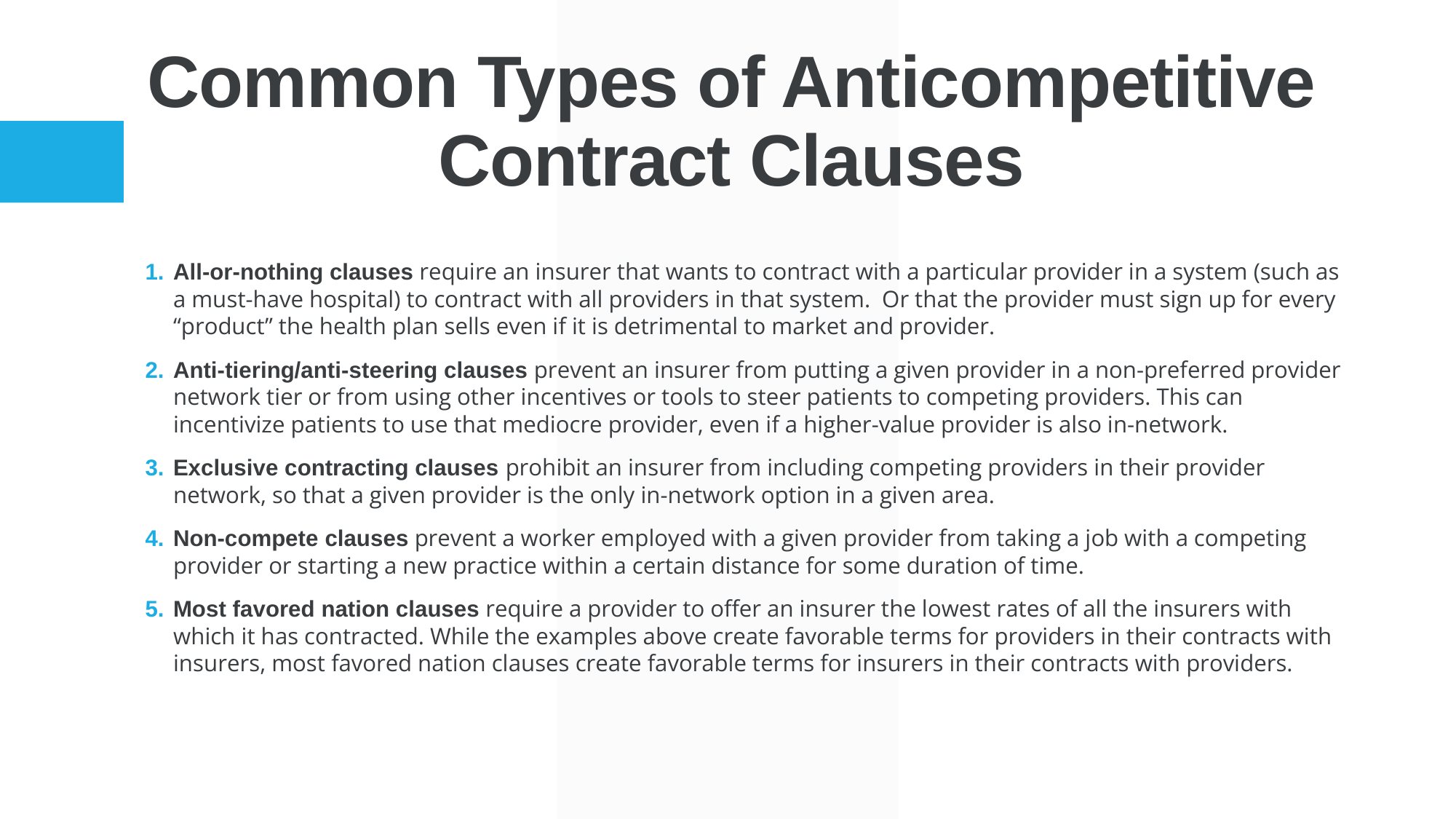

# Common Types of Anticompetitive Contract Clauses
All-or-nothing clauses require an insurer that wants to contract with a particular provider in a system (such as a must-have hospital) to contract with all providers in that system.  Or that the provider must sign up for every “product” the health plan sells even if it is detrimental to market and provider.
Anti-tiering/anti-steering clauses prevent an insurer from putting a given provider in a non-preferred provider network tier or from using other incentives or tools to steer patients to competing providers. This can incentivize patients to use that mediocre provider, even if a higher-value provider is also in-network.
Exclusive contracting clauses prohibit an insurer from including competing providers in their provider network, so that a given provider is the only in-network option in a given area.
Non-compete clauses prevent a worker employed with a given provider from taking a job with a competing provider or starting a new practice within a certain distance for some duration of time.
Most favored nation clauses require a provider to offer an insurer the lowest rates of all the insurers with which it has contracted. While the examples above create favorable terms for providers in their contracts with insurers, most favored nation clauses create favorable terms for insurers in their contracts with providers.